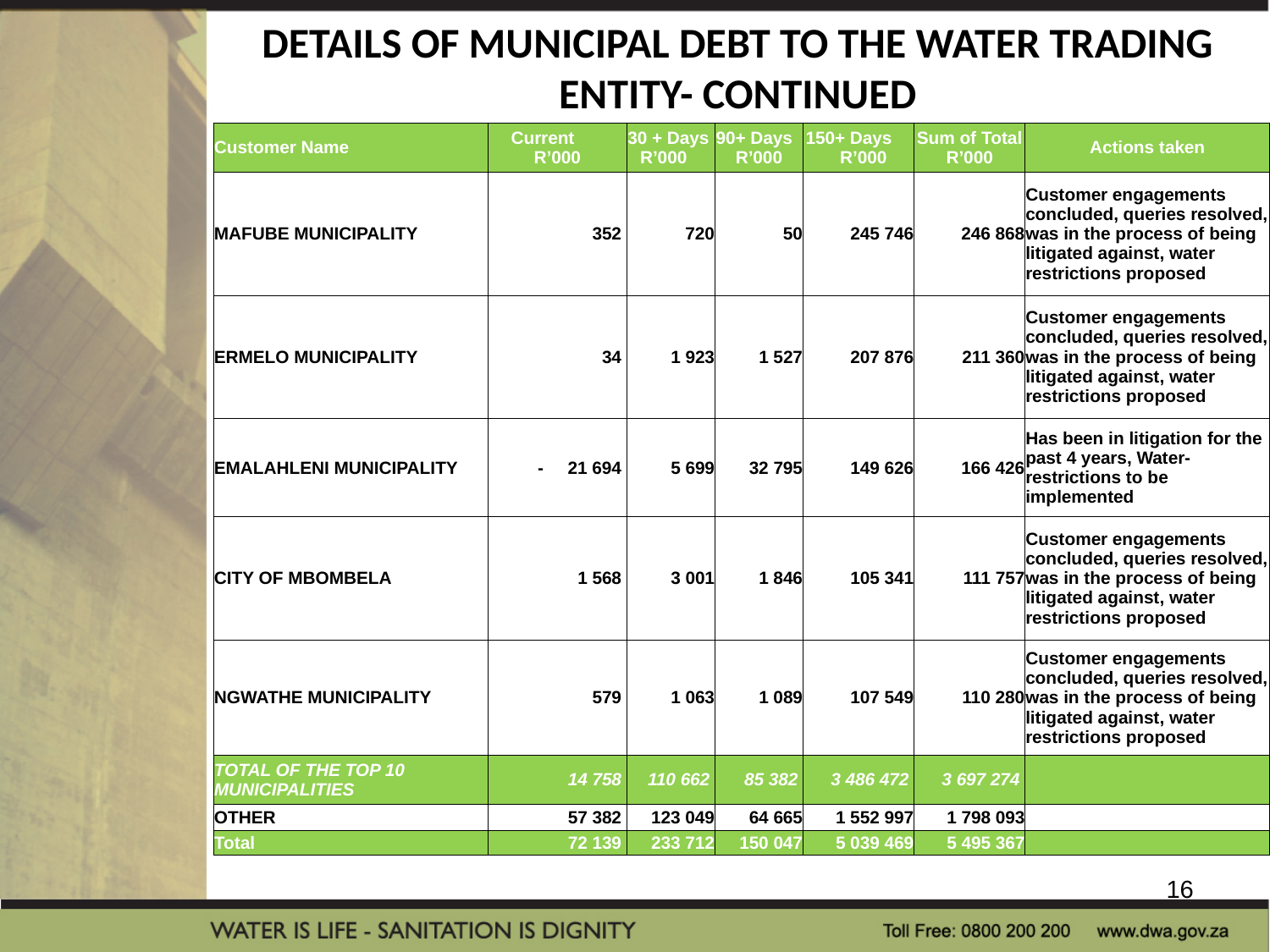

# DETAILS OF MUNICIPAL DEBT TO THE WATER TRADING ENTITY- CONTINUED
| Customer Name | Current R’000 | 30 + Days R’000 | 90+ Days R’000 | 150+ Days R’000 | Sum of Total R’000 | Actions taken |
| --- | --- | --- | --- | --- | --- | --- |
| MAFUBE MUNICIPALITY | 352 | 720 | 50 | 245 746 | 246 868 | Customer engagements concluded, queries resolved, was in the process of being litigated against, water restrictions proposed |
| ERMELO MUNICIPALITY | 34 | 1 923 | 1 527 | 207 876 | 211 360 | Customer engagements concluded, queries resolved, was in the process of being litigated against, water restrictions proposed |
| EMALAHLENI MUNICIPALITY | - 21 694 | 5 699 | 32 795 | 149 626 | 166 426 | Has been in litigation for the past 4 years, Water-restrictions to be implemented |
| CITY OF MBOMBELA | 1 568 | 3 001 | 1 846 | 105 341 | 111 757 | Customer engagements concluded, queries resolved, was in the process of being litigated against, water restrictions proposed |
| NGWATHE MUNICIPALITY | 579 | 1 063 | 1 089 | 107 549 | 110 280 | Customer engagements concluded, queries resolved, was in the process of being litigated against, water restrictions proposed |
| TOTAL OF THE TOP 10 MUNICIPALITIES | 14 758 | 110 662 | 85 382 | 3 486 472 | 3 697 274 |  |
| OTHER | 57 382 | 123 049 | 64 665 | 1 552 997 | 1 798 093 |  |
| Total | 72 139 | 233 712 | 150 047 | 5 039 469 | 5 495 367 |  |
16